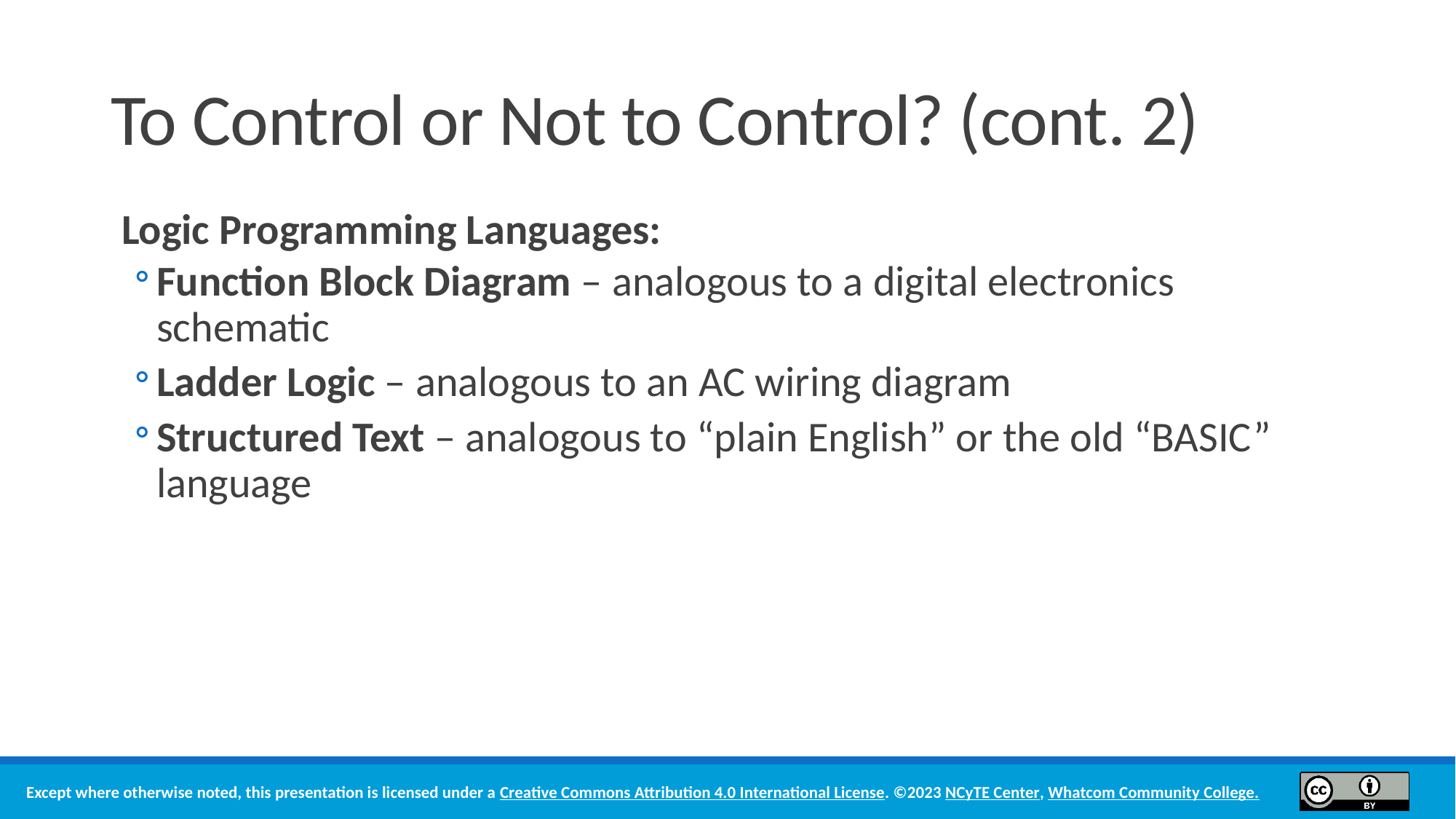

# To Control or Not to Control? (cont. 2)
Logic Programming Languages:
Function Block Diagram – analogous to a digital electronics schematic
Ladder Logic – analogous to an AC wiring diagram
Structured Text – analogous to “plain English” or the old “BASIC” language